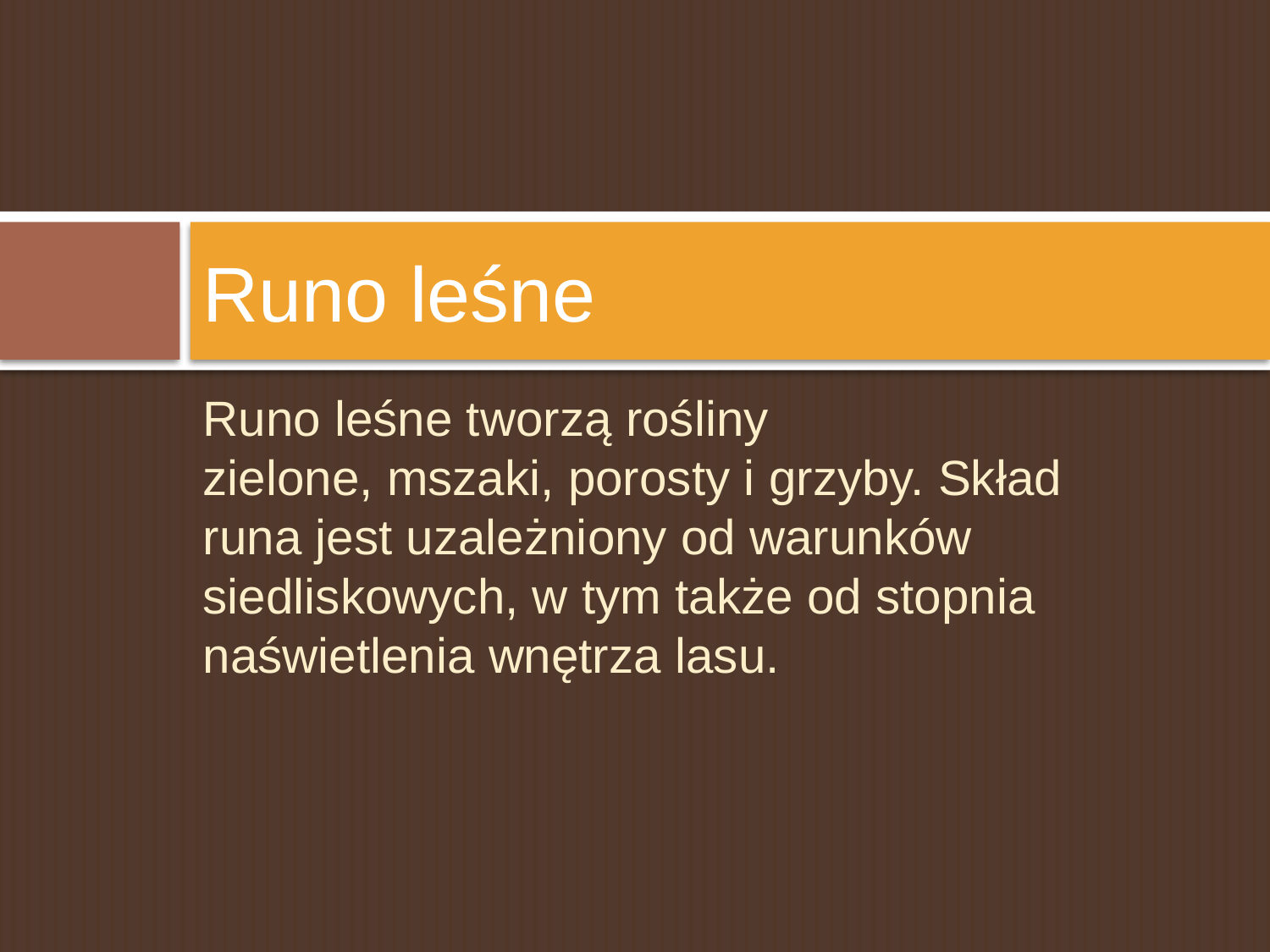

# Runo leśne
Runo leśne tworzą rośliny zielone, mszaki, porosty i grzyby. Skład runa jest uzależniony od warunków siedliskowych, w tym także od stopnia naświetlenia wnętrza lasu.